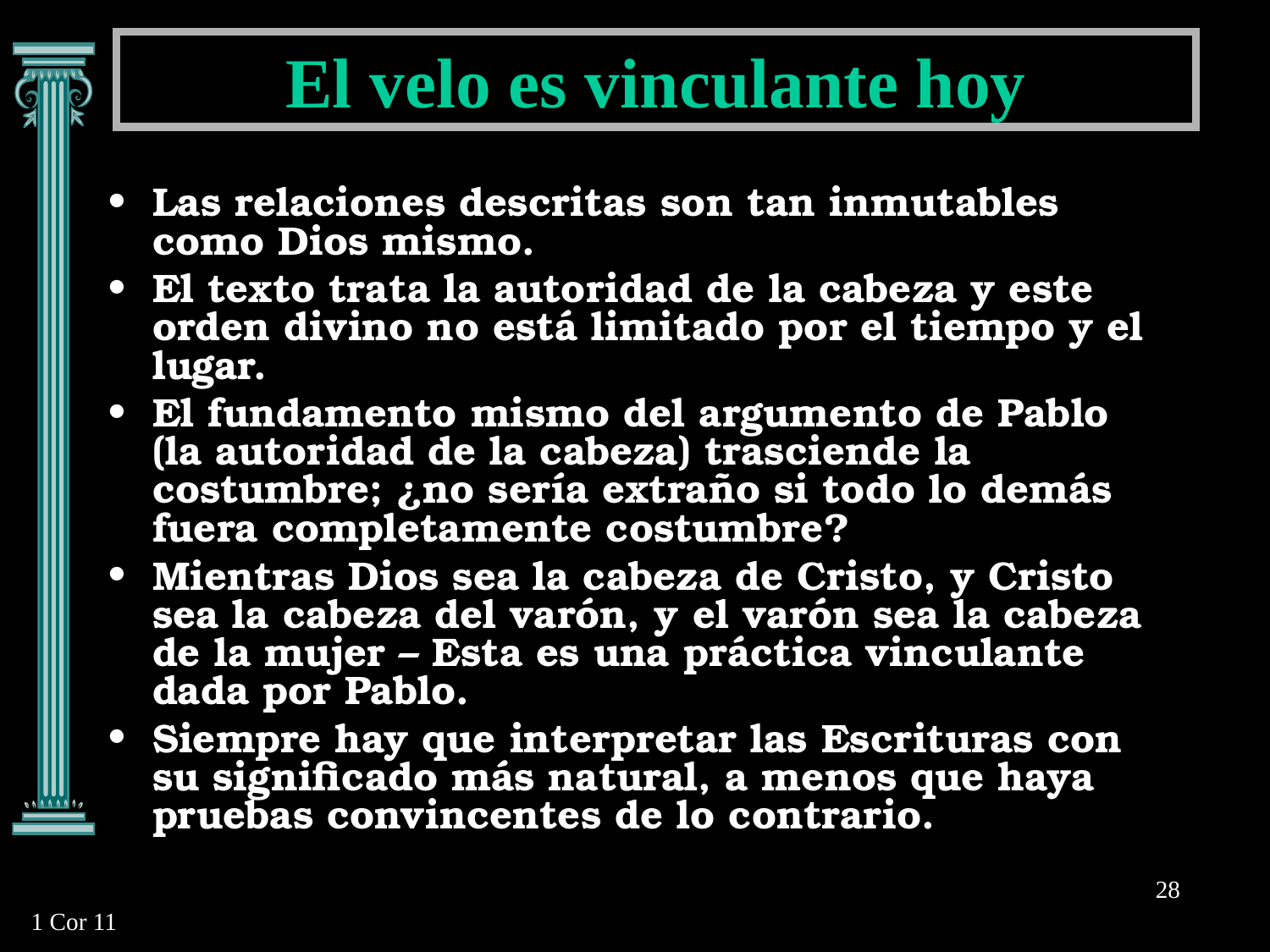

El velo es vinculante hoy
Las relaciones descritas son tan inmutables como Dios mismo.
El texto trata la autoridad de la cabeza y este orden divino no está limitado por el tiempo y el lugar.
El fundamento mismo del argumento de Pablo (la autoridad de la cabeza) trasciende la costumbre; ¿no sería extraño si todo lo demás fuera completamente costumbre?
Mientras Dios sea la cabeza de Cristo, y Cristo sea la cabeza del varón, y el varón sea la cabeza de la mujer – Esta es una práctica vinculante dada por Pablo.
Siempre hay que interpretar las Escrituras con su significado más natural, a menos que haya pruebas convincentes de lo contrario.
28
1 Cor 11